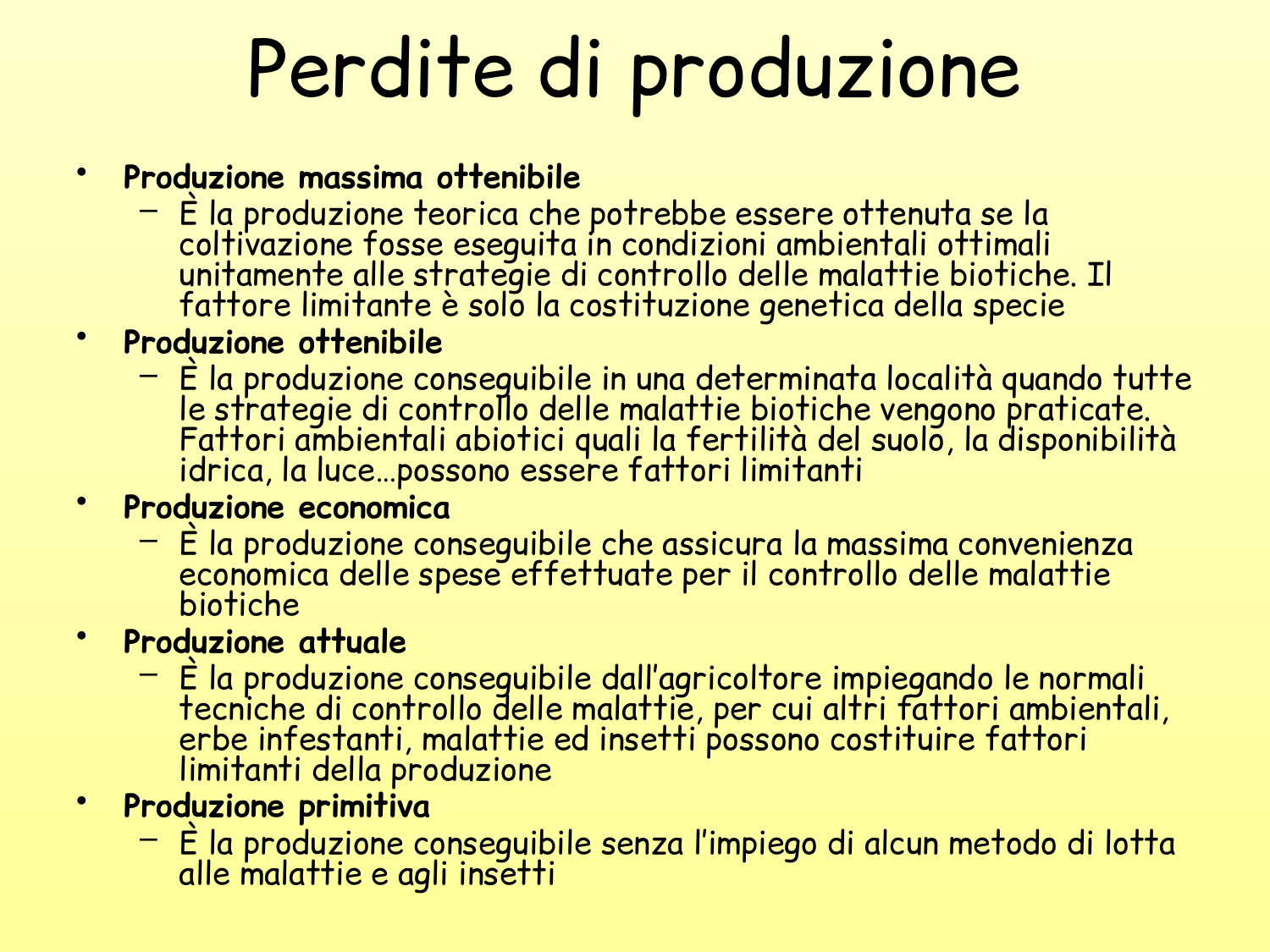

# Perdite di produzione
Produzione massima ottenibile
È la produzione teorica che potrebbe essere ottenuta se la coltivazione fosse eseguita in condizioni ambientali ottimali unitamente alle strategie di controllo delle malattie biotiche. Il fattore limitante è solo la costituzione genetica della specie
Produzione ottenibile
È la produzione conseguibile in una determinata località quando tutte le strategie di controllo delle malattie biotiche vengono praticate. Fattori ambientali abiotici quali la fertilità del suolo, la disponibilità idrica, la luce…possono essere fattori limitanti
Produzione economica
È la produzione conseguibile che assicura la massima convenienza economica delle spese effettuate per il controllo delle malattie biotiche
Produzione attuale
È la produzione conseguibile dall’agricoltore impiegando le normali tecniche di controllo delle malattie, per cui altri fattori ambientali, erbe infestanti, malattie ed insetti possono costituire fattori limitanti della produzione
Produzione primitiva
È la produzione conseguibile senza l’impiego di alcun metodo di lotta alle malattie e agli insetti